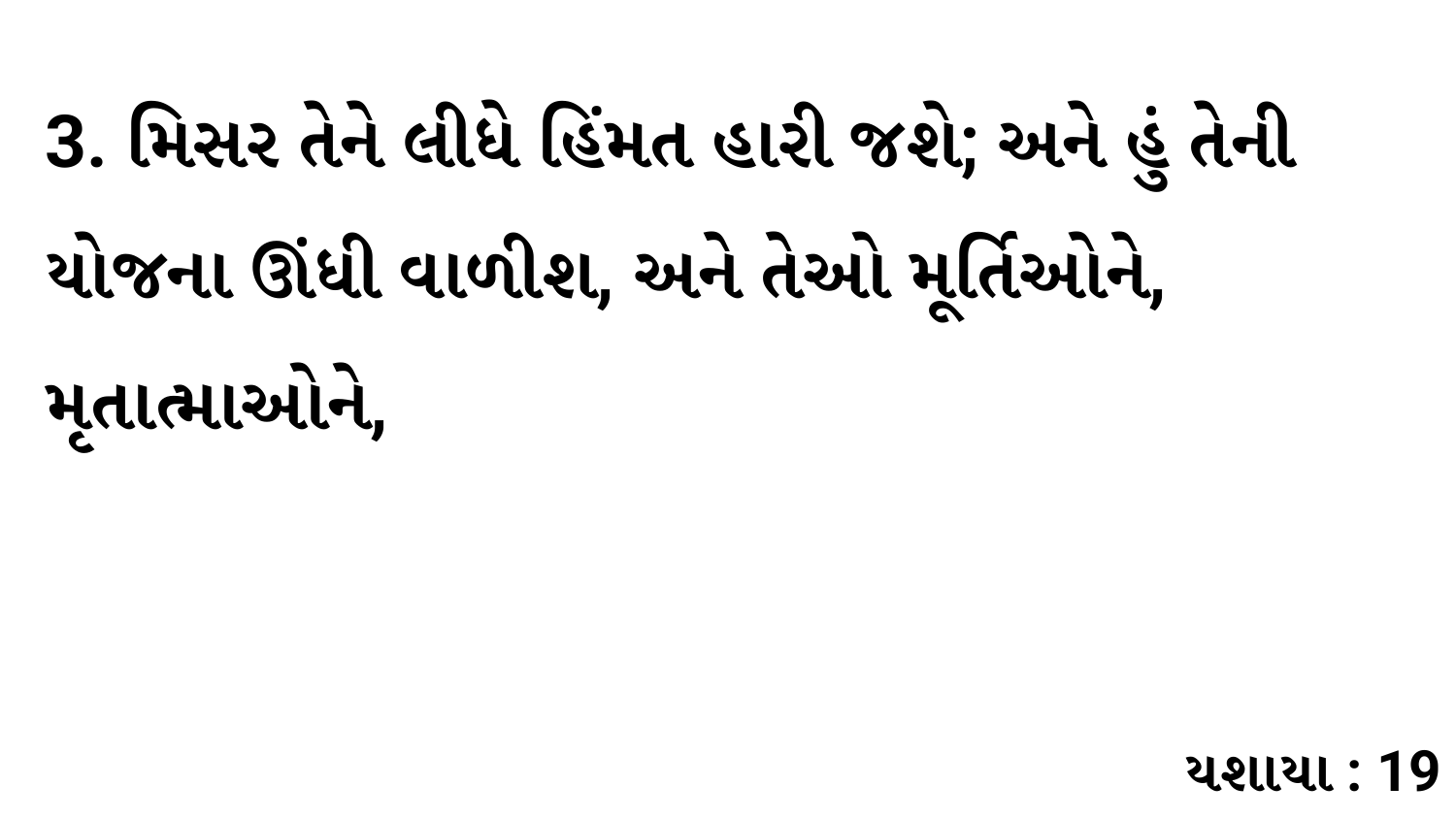

3. મિસર તેને લીધે હિંમત હારી જશે; અને હું તેની યોજના ઊંધી વાળીશ, અને તેઓ મૂર્તિઓને, મૃતાત્માઓને,
યશાયા : 19